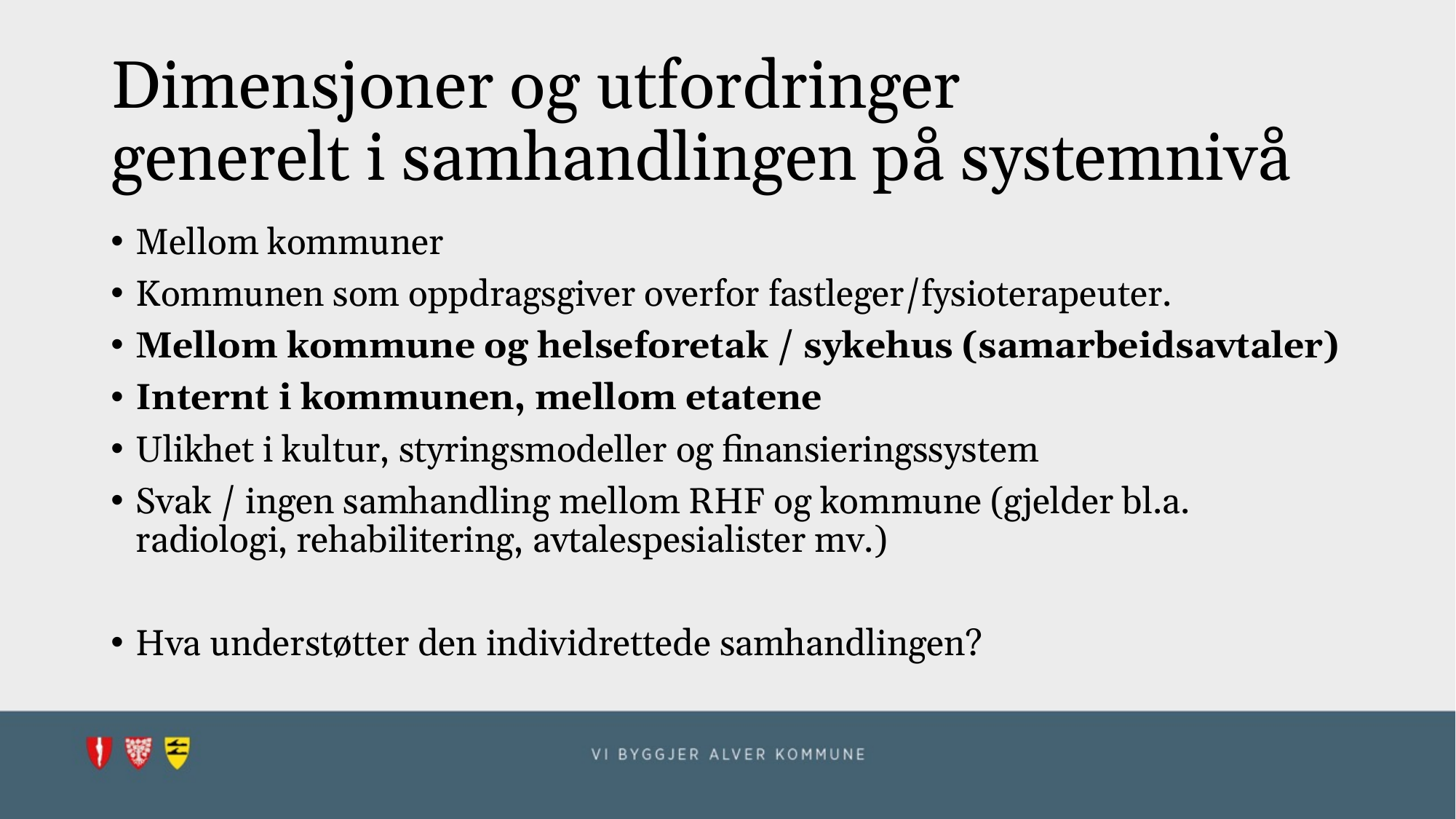

# Dimensjoner og utfordringer generelt i samhandlingen på systemnivå
Mellom kommuner
Kommunen som oppdragsgiver overfor fastleger/fysioterapeuter.
Mellom kommune og helseforetak / sykehus (samarbeidsavtaler)
Internt i kommunen, mellom etatene
Ulikhet i kultur, styringsmodeller og finansieringssystem
Svak / ingen samhandling mellom RHF og kommune (gjelder bl.a. radiologi, rehabilitering, avtalespesialister mv.)

Hva understøtter den individrettede samhandlingen?